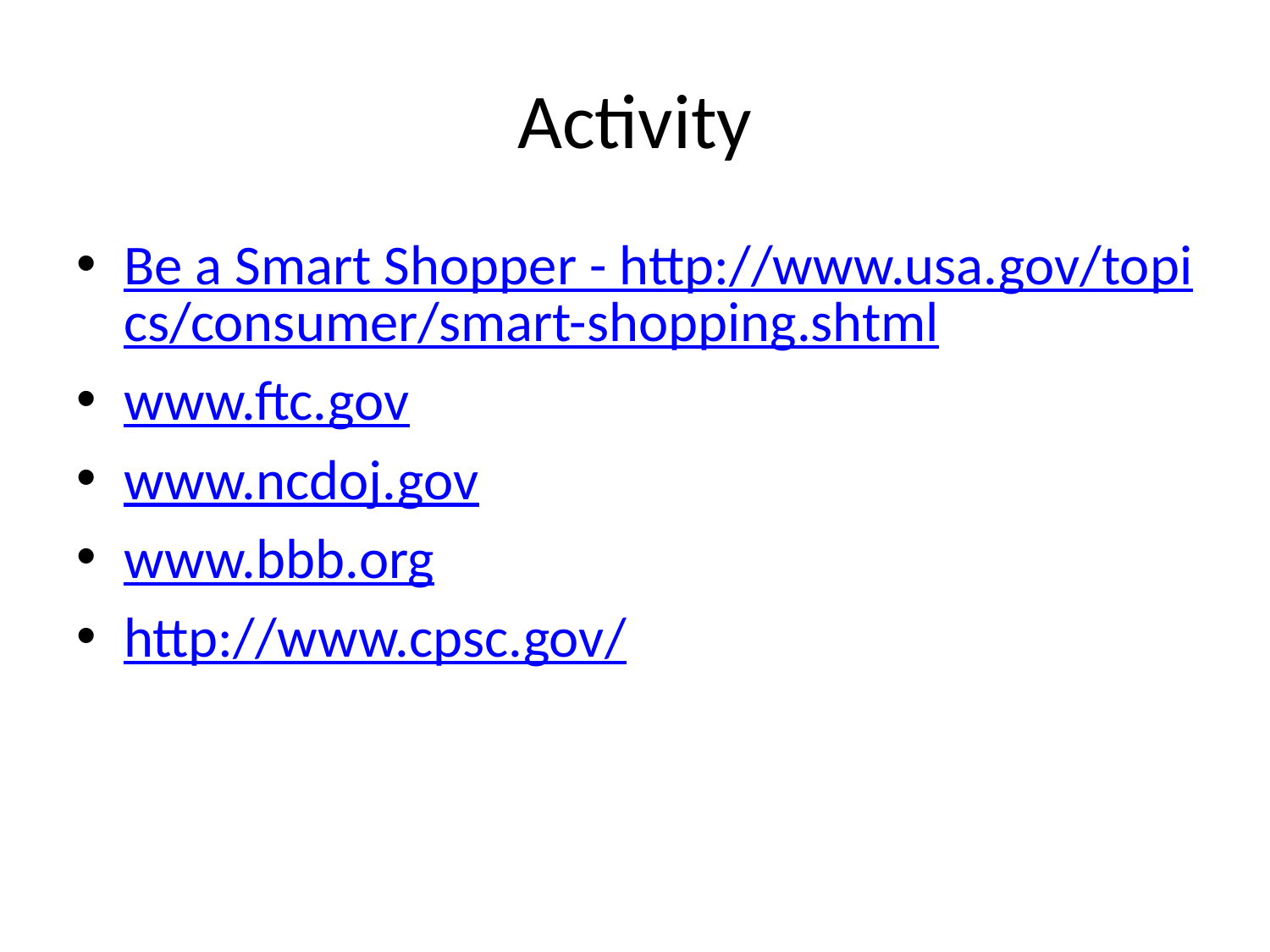

# Activity
Be a Smart Shopper - http://www.usa.gov/topics/consumer/smart-shopping.shtml
www.ftc.gov
www.ncdoj.gov
www.bbb.org
http://www.cpsc.gov/